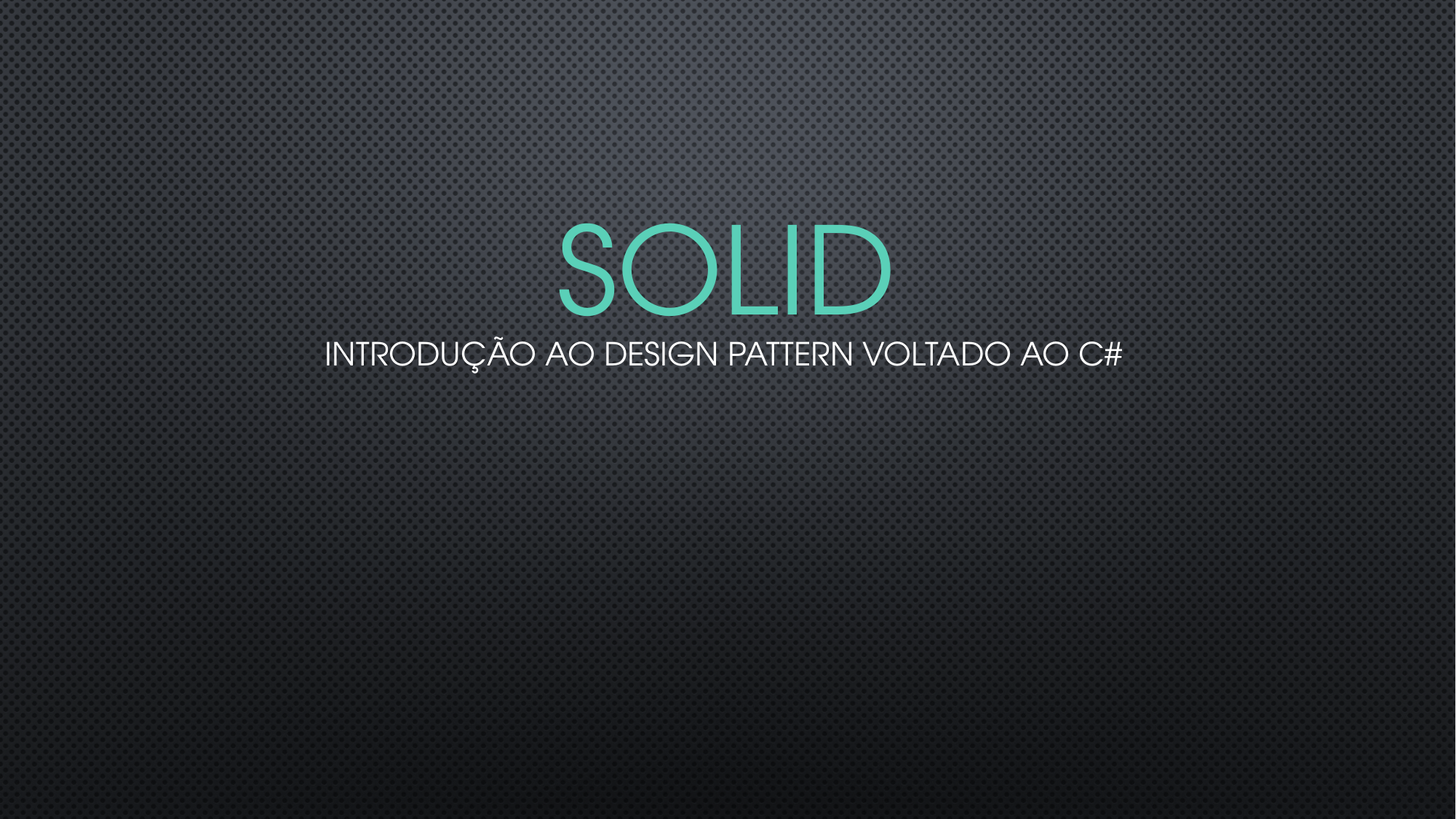

# SOLID
Introdução ao Design Pattern voltado ao C#